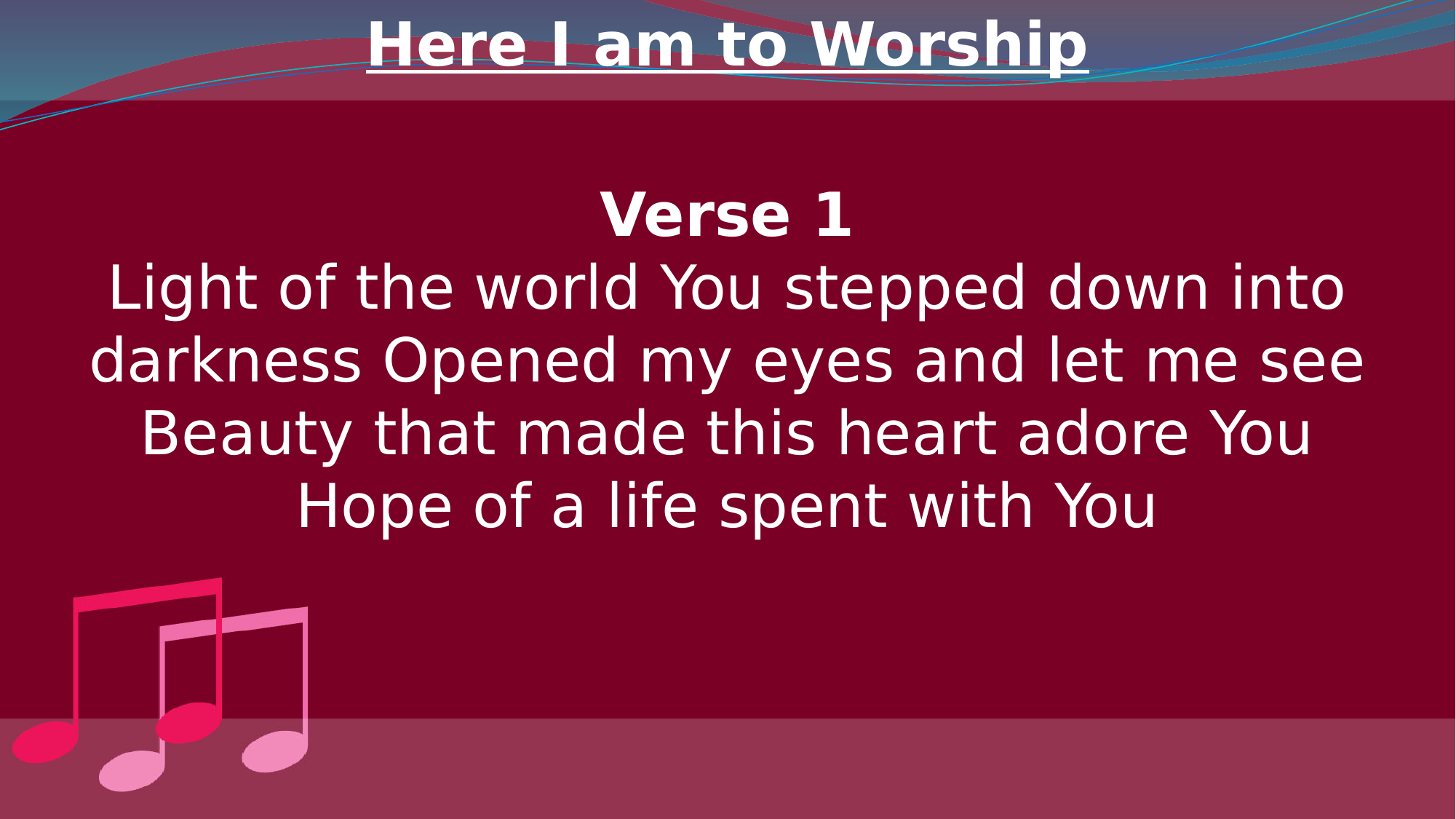

Here I am to Worship

Verse 1
Light of the world You stepped down into darkness Opened my eyes and let me see
Beauty that made this heart adore You
Hope of a life spent with You